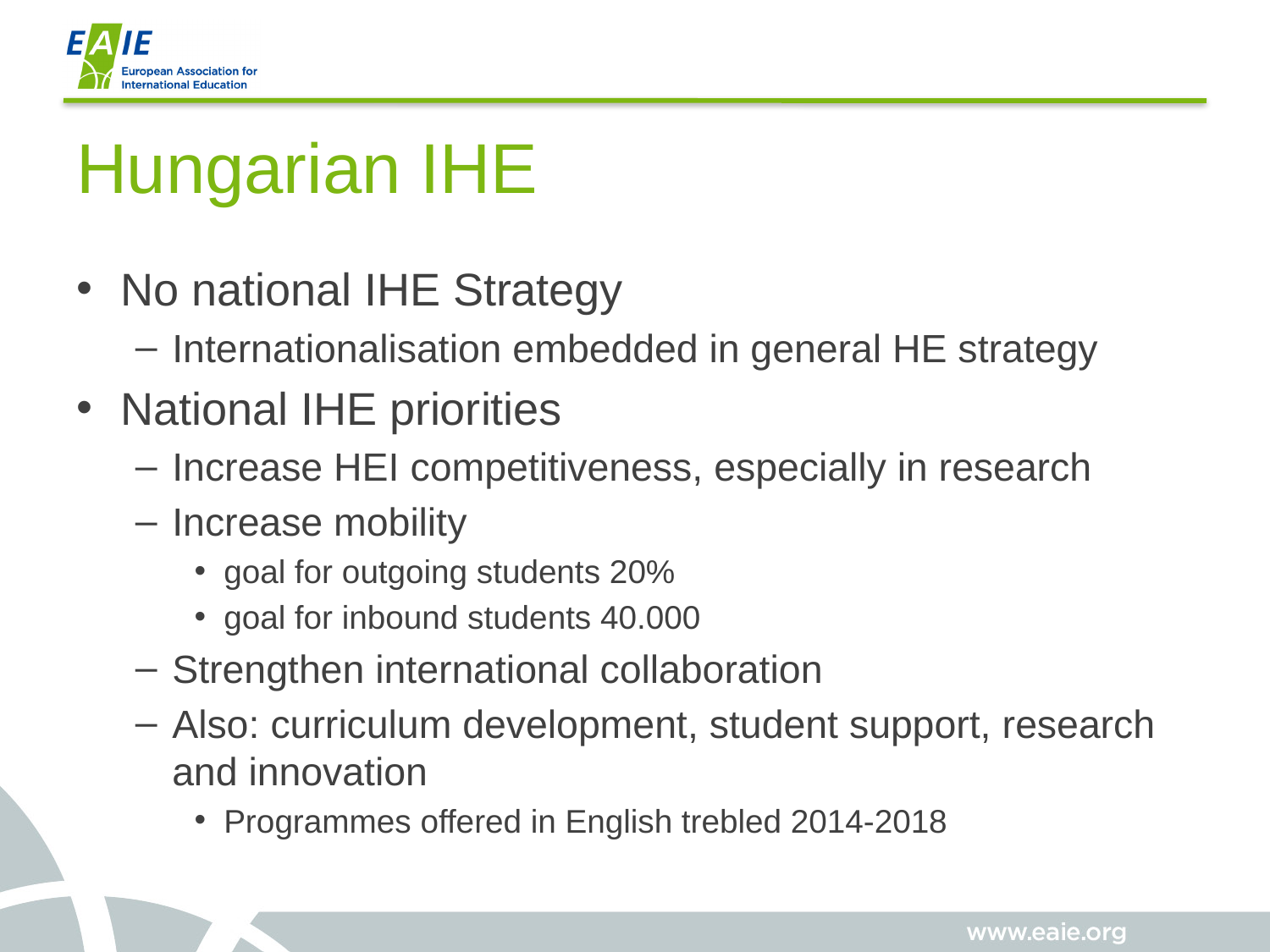

# Hungarian IHE
No national IHE Strategy
Internationalisation embedded in general HE strategy
National IHE priorities
Increase HEI competitiveness, especially in research
Increase mobility
goal for outgoing students 20%
goal for inbound students 40.000
Strengthen international collaboration
Also: curriculum development, student support, research and innovation
Programmes offered in English trebled 2014-2018